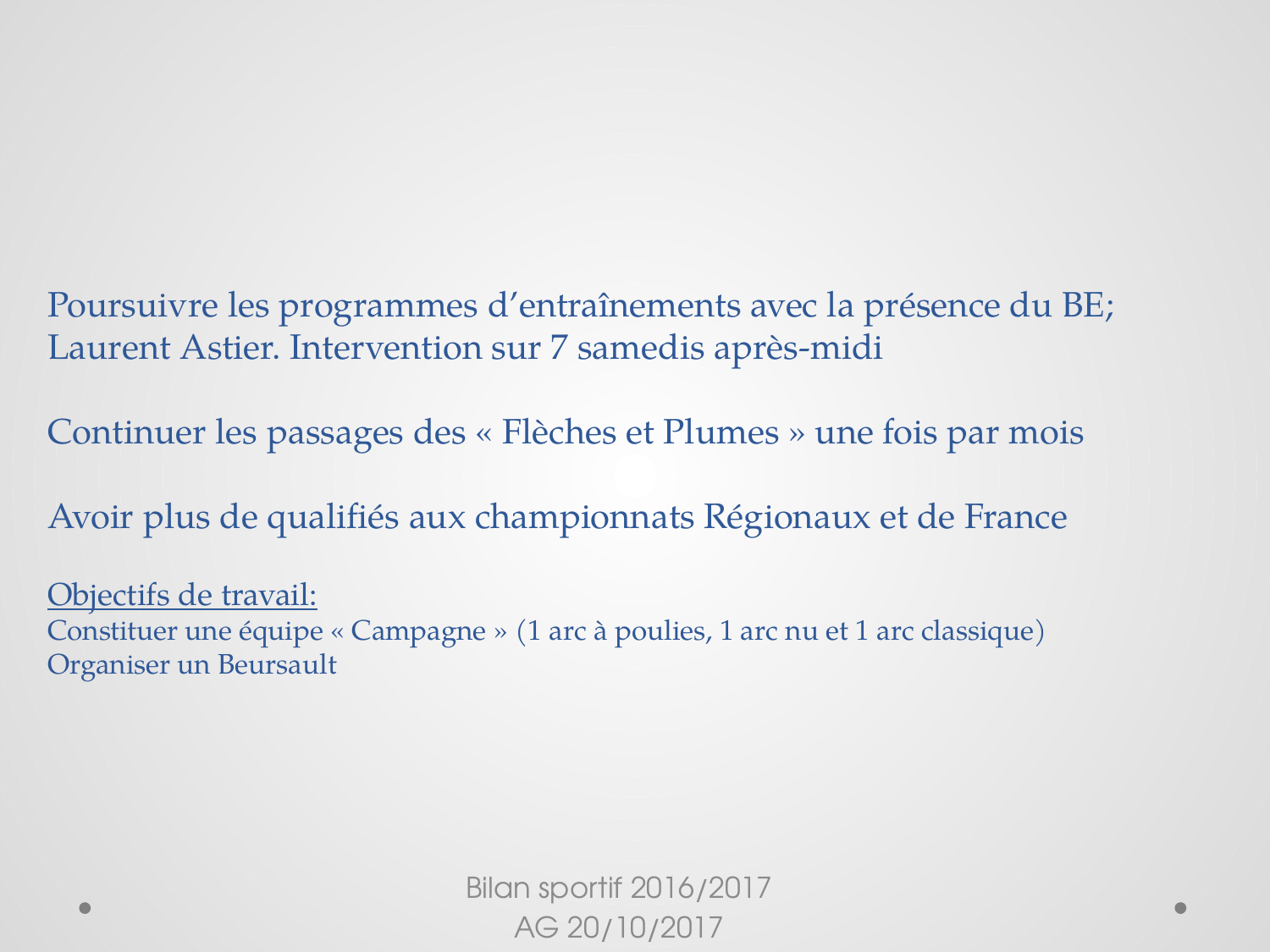

# Poursuivre les programmes d’entraînements avec la présence du BE;  Laurent Astier. Intervention sur 7 samedis après-midi Continuer les passages des « Flèches et Plumes » une fois par mois Avoir plus de qualifiés aux championnats Régionaux et de France Objectifs de travail: Constituer une équipe « Campagne » (1 arc à poulies, 1 arc nu et 1 arc classique) Organiser un Beursault

Bilan sportif 2016/2017
AG 20/10/2017